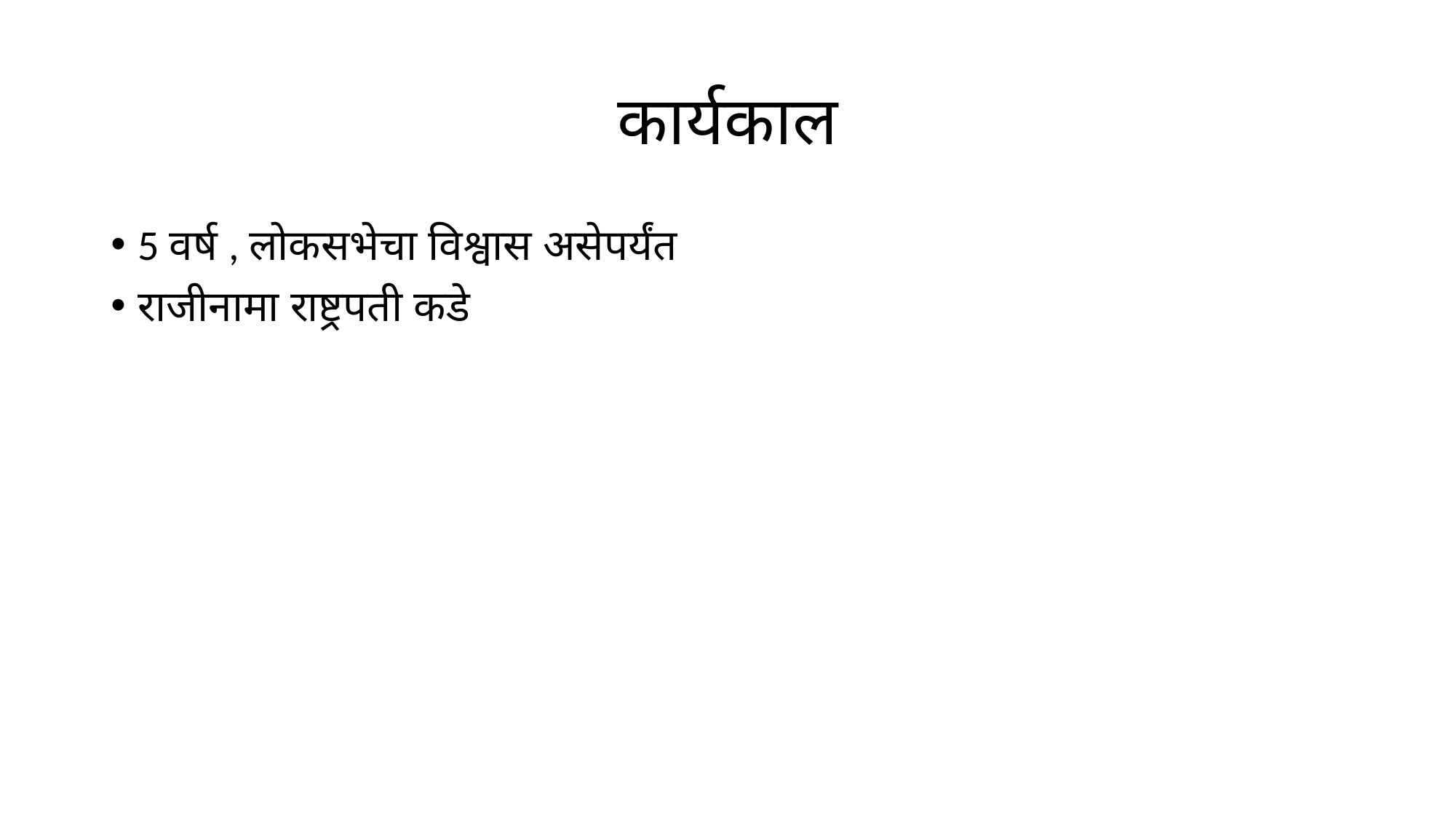

# कार्यकाल
5 वर्ष , लोकसभेचा विश्वास असेपर्यंत
राजीनामा राष्ट्रपती कडे